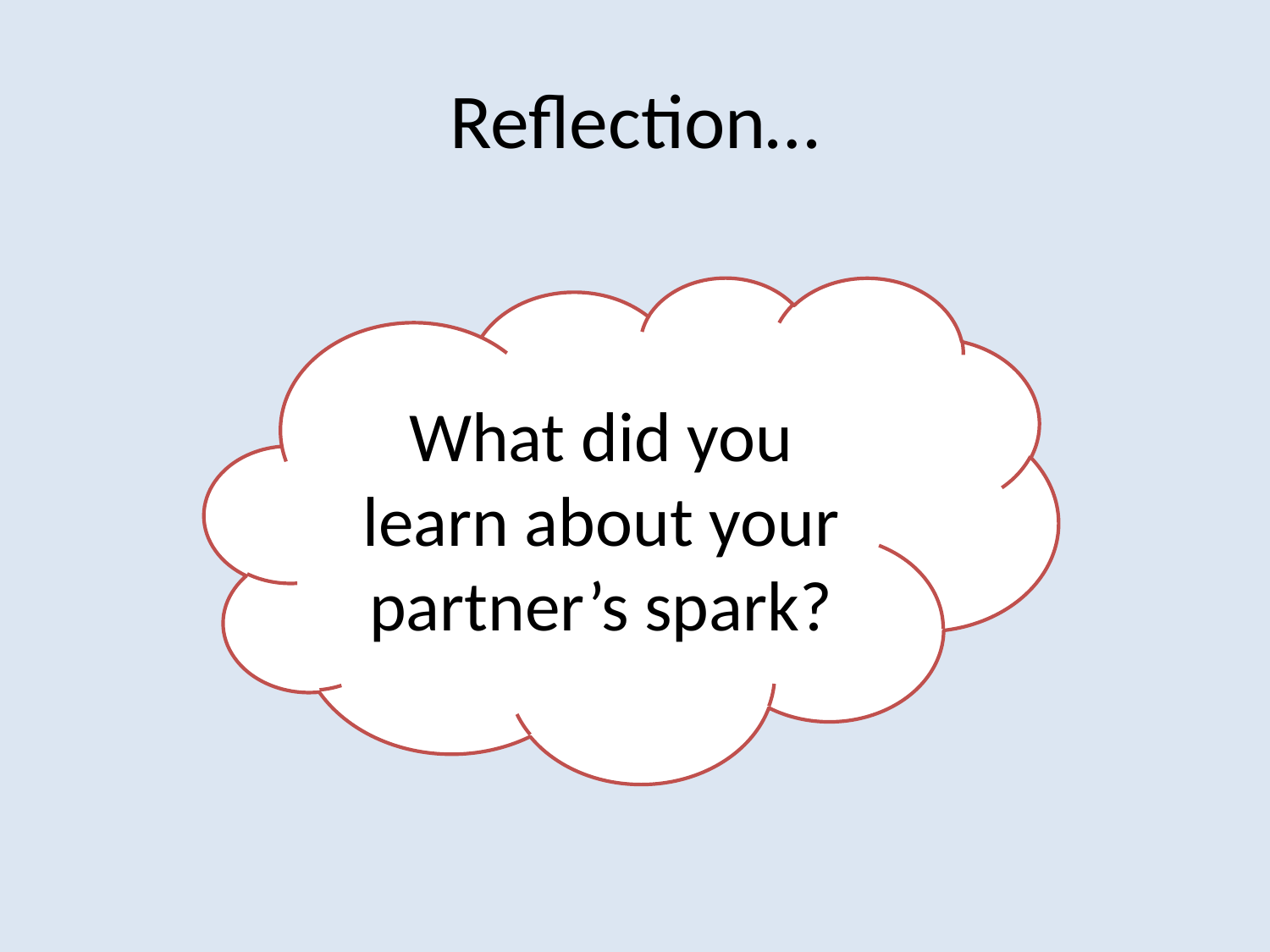

# Reflection…
What did you learn about your partner’s spark?